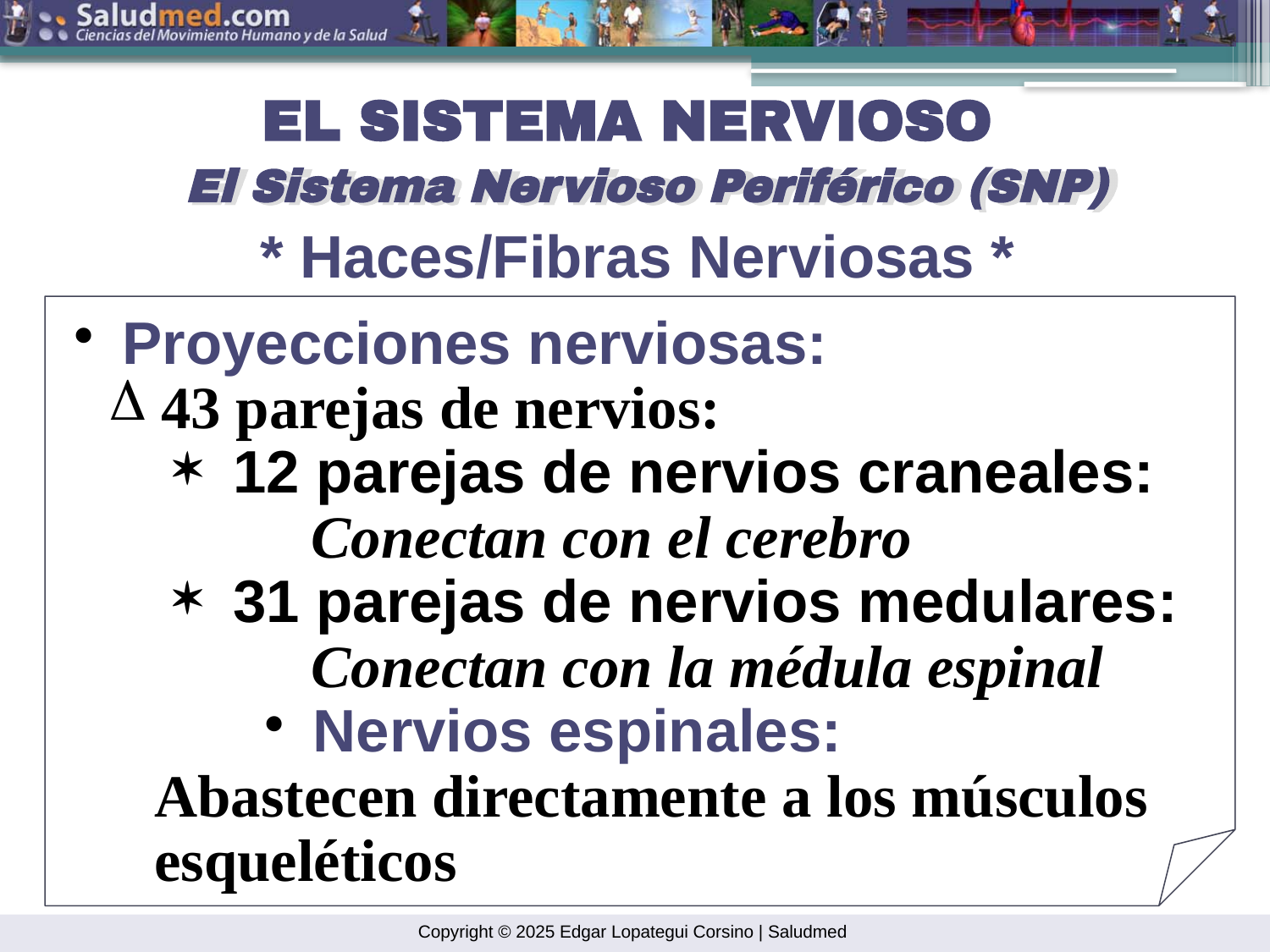

EL SISTEMA NERVIOSO
El Sistema Nervioso Periférico (SNP)
* Haces/Fibras Nerviosas *

 Proyecciones nerviosas:
 43 parejas de nervios:
  12 parejas de nervios craneales:
   Conectan con el cerebro
  31 parejas de nervios medulares:
   Conectan con la médula espinal
 Nervios espinales:
 Abastecen directamente a los músculos
 esqueléticos